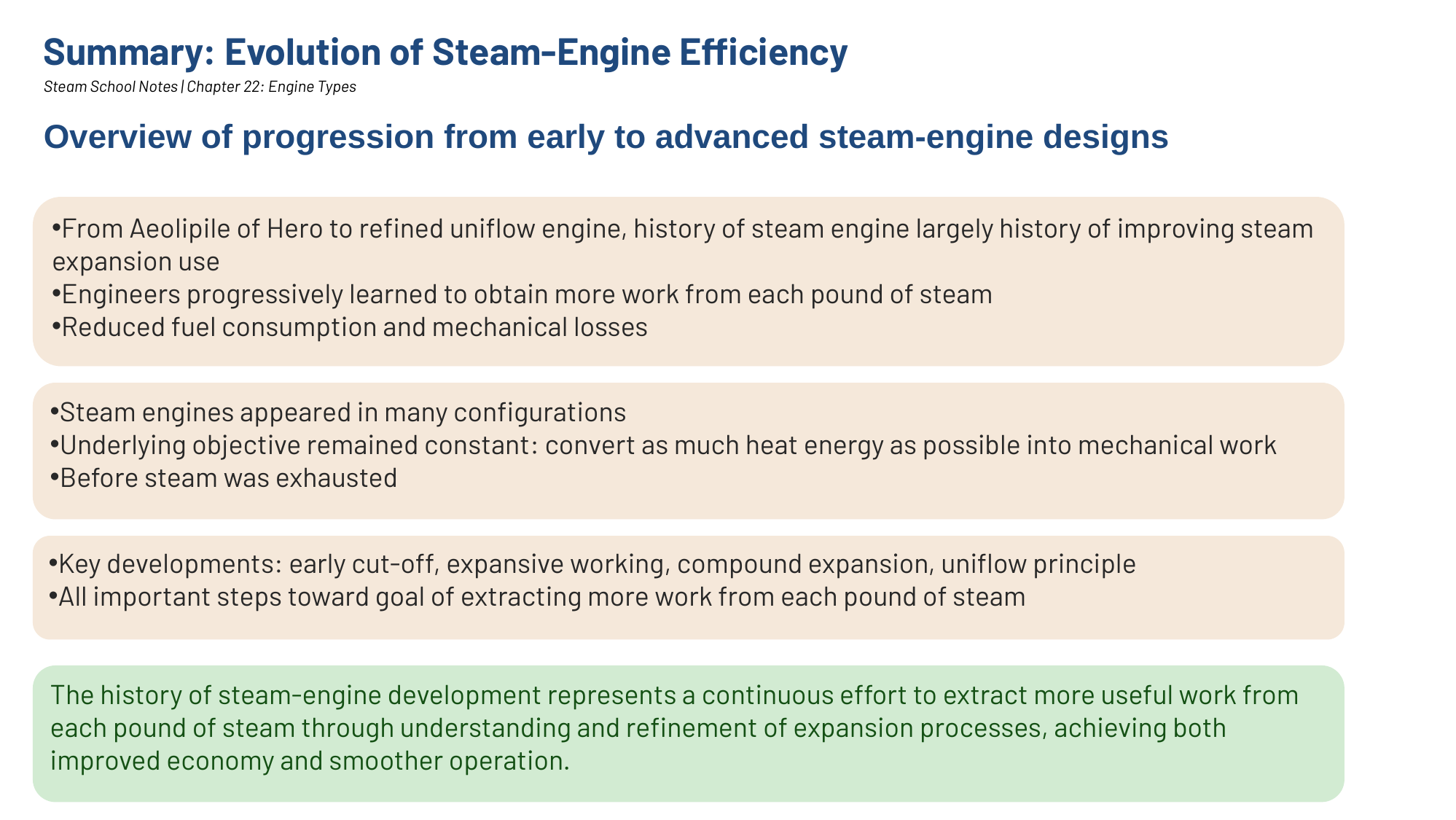

Summary: Evolution of Steam-Engine Efficiency
Steam School Notes | Chapter 22: Engine Types
Overview of progression from early to advanced steam-engine designs
From Aeolipile of Hero to refined uniflow engine, history of steam engine largely history of improving steam expansion use
Engineers progressively learned to obtain more work from each pound of steam
Reduced fuel consumption and mechanical losses
Steam engines appeared in many configurations
Underlying objective remained constant: convert as much heat energy as possible into mechanical work
Before steam was exhausted
Key developments: early cut-off, expansive working, compound expansion, uniflow principle
All important steps toward goal of extracting more work from each pound of steam
The history of steam-engine development represents a continuous effort to extract more useful work from each pound of steam through understanding and refinement of expansion processes, achieving both improved economy and smoother operation.